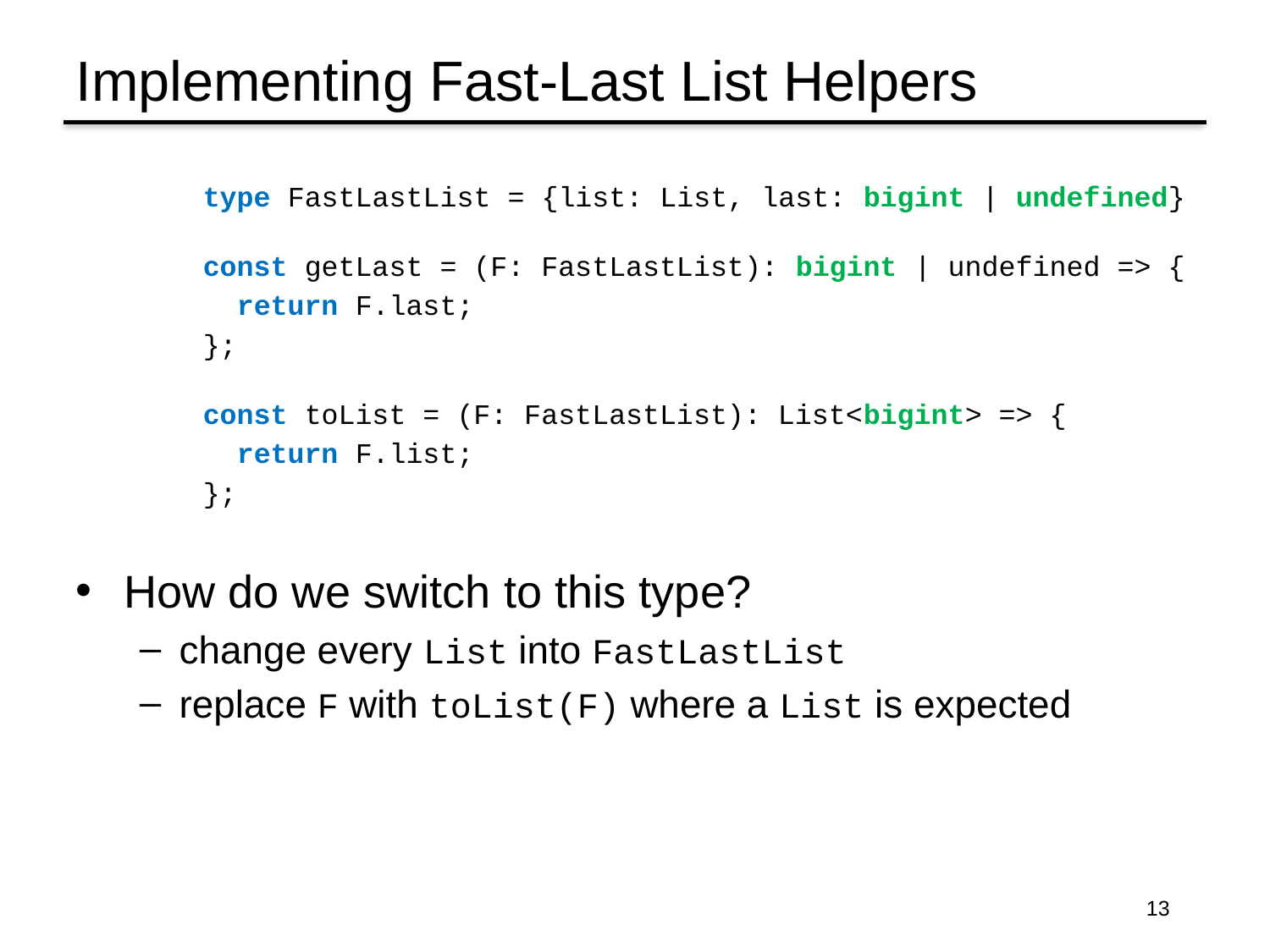

# Implementing Fast-Last List Helpers
type FastLastList = {list: List, last: bigint | undefined}

const getLast = (F: FastLastList): bigint | undefined => {
  return F.last;
};

const toList = (F: FastLastList): List<bigint> => {
  return F.list;
};

How do we switch to this type?
change every List into FastLastList
replace F with toList(F) where a List is expected

13